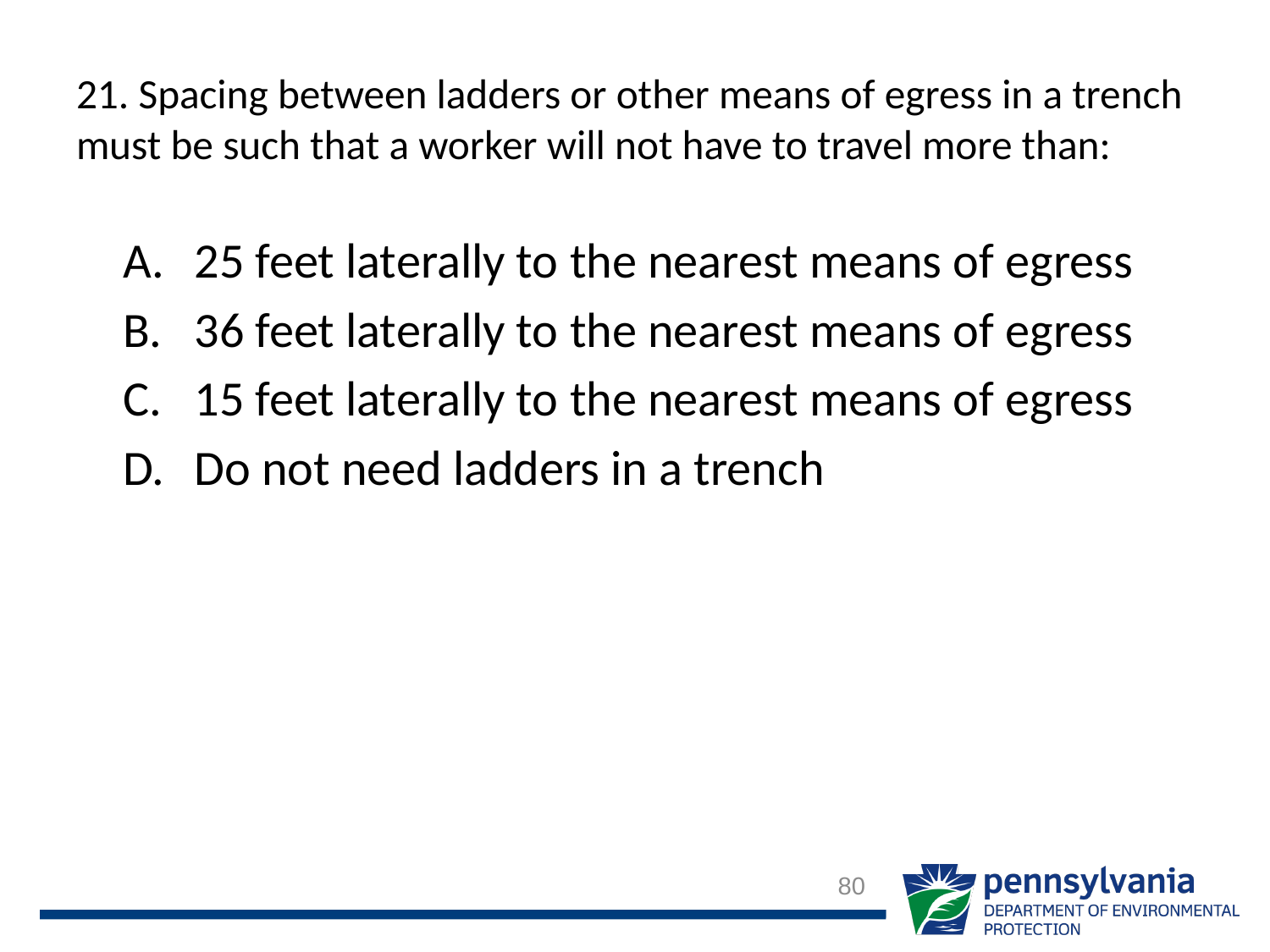

# 21. Spacing between ladders or other means of egress in a trench must be such that a worker will not have to travel more than:
25 feet laterally to the nearest means of egress
36 feet laterally to the nearest means of egress
15 feet laterally to the nearest means of egress
Do not need ladders in a trench

80